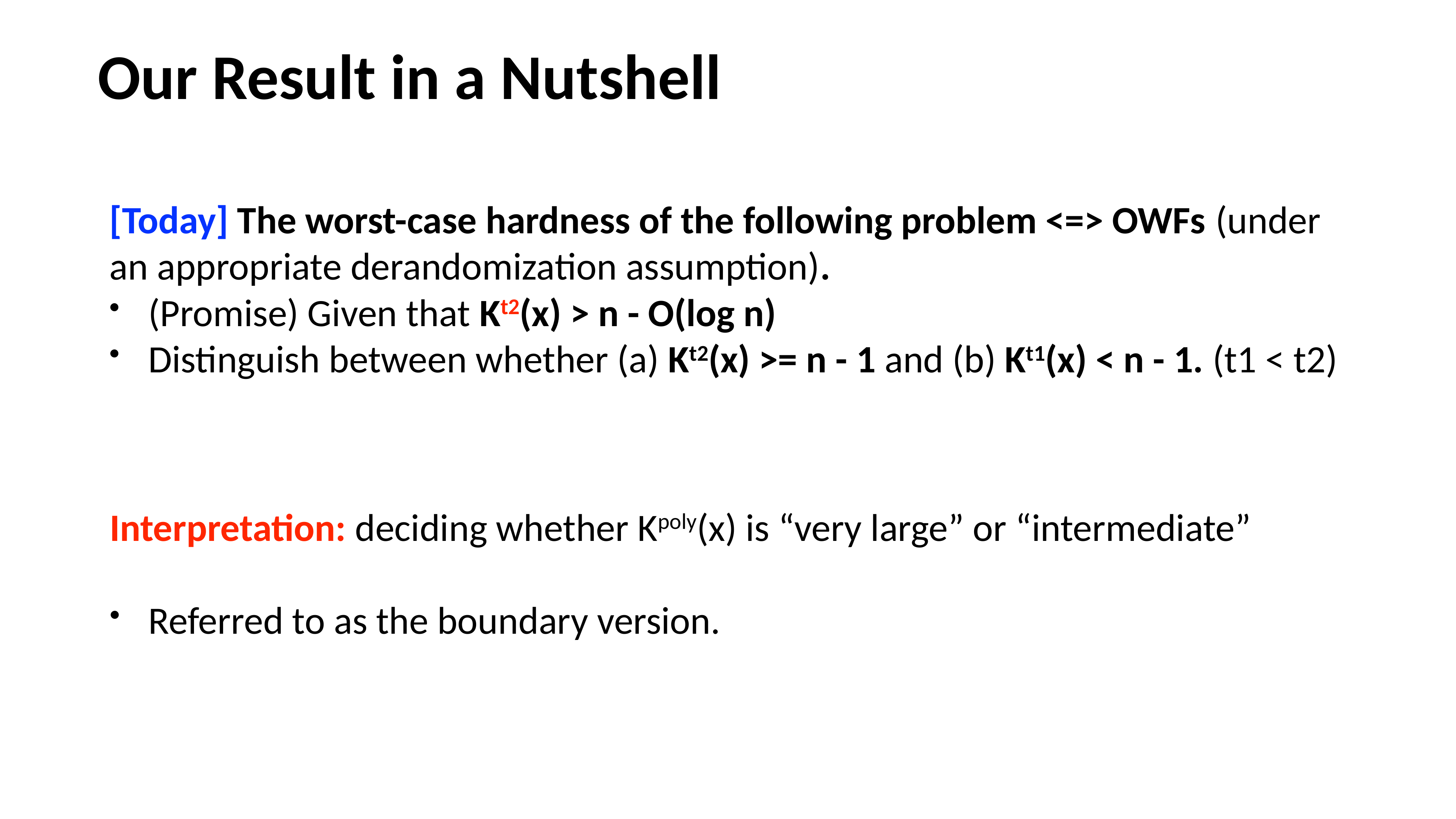

# Our Result in a Nutshell
[Today] The worst-case hardness of the following problem <=> OWFs (under an appropriate derandomization assumption).
(Promise) Given that Kt2(x) > n - O(log n)
Distinguish between whether (a) Kt2(x) >= n - 1 and (b) Kt1(x) < n - 1. (t1 < t2)
Interpretation: deciding whether Kpoly(x) is “very large” or “intermediate”

Referred to as the boundary version.